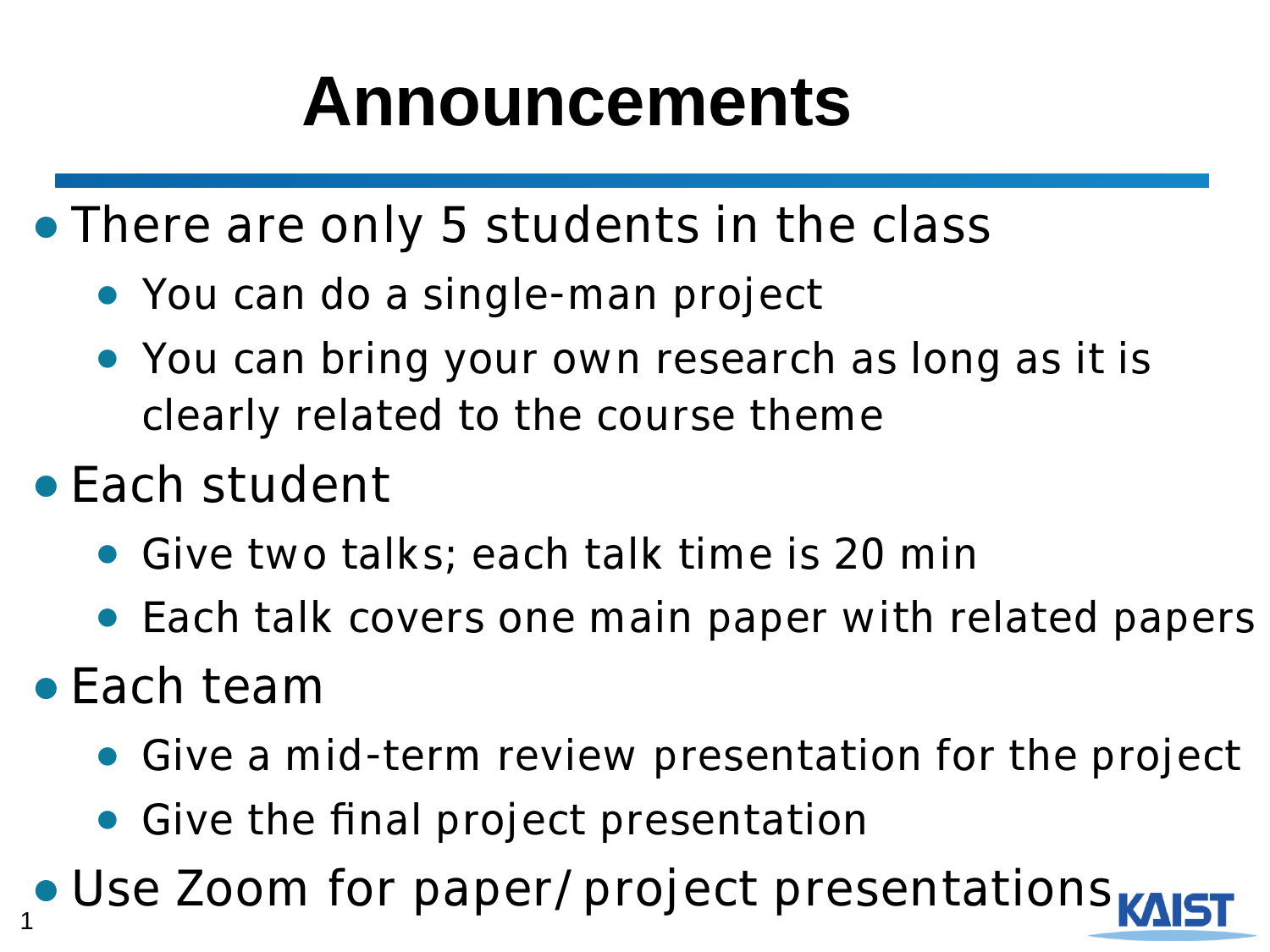

# Announcements
There are only 5 students in the class
You can do a single-man project
You can bring your own research as long as it is clearly related to the course theme
Each student
Give two talks; each talk time is 20 min
Each talk covers one main paper with related papers
Each team
Give a mid-term review presentation for the project
Give the final project presentation
Use Zoom for paper/project presentations